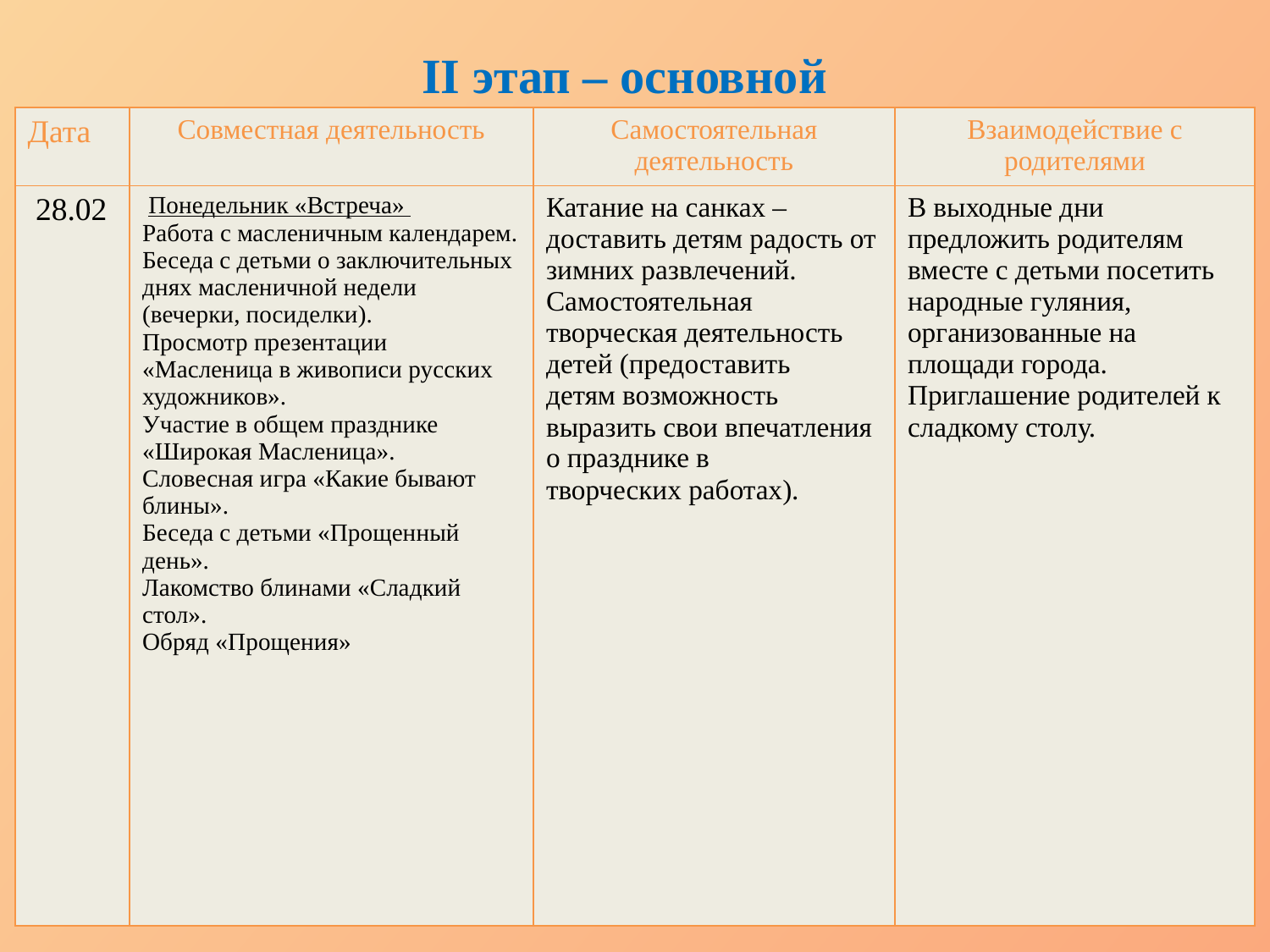

# II этап – основной
| Дата | Совместная деятельность | Самостоятельная деятельность | Взаимодействие с родителями |
| --- | --- | --- | --- |
| 28.02 | Понедельник «Встреча» Работа с масленичным календарем. Беседа с детьми о заключительных днях масленичной недели (вечерки, посиделки). Просмотр презентации «Масленица в живописи русских художников». Участие в общем празднике «Широкая Масленица». Словесная игра «Какие бывают блины». Беседа с детьми «Прощенный день». Лакомство блинами «Сладкий стол». Обряд «Прощения» | Катание на санках – доставить детям радость от зимних развлечений. Самостоятельная творческая деятельность детей (предоставить детям возможность выразить свои впечатления о празднике в творческих работах). | В выходные дни предложить родителям вместе с детьми посетить народные гуляния, организованные на площади города. Приглашение родителей к сладкому столу. |